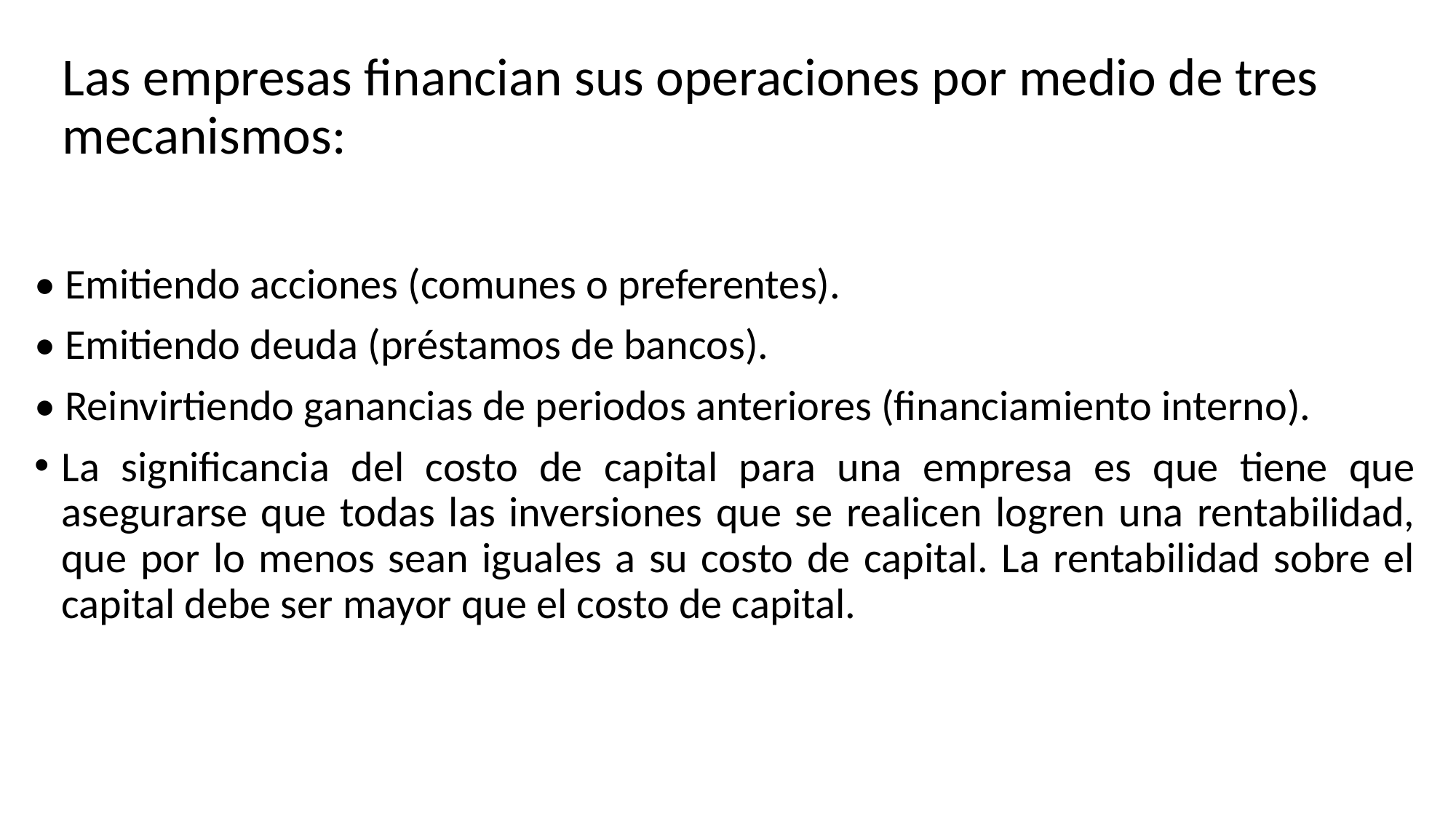

# Las empresas financian sus operaciones por medio de tres mecanismos:

• Emitiendo acciones (comunes o preferentes).
• Emitiendo deuda (préstamos de bancos).
• Reinvirtiendo ganancias de periodos anteriores (financiamiento interno).
La significancia del costo de capital para una empresa es que tiene que asegurarse que todas las inversiones que se realicen logren una rentabilidad, que por lo menos sean iguales a su costo de capital. La rentabilidad sobre el capital debe ser mayor que el costo de capital.